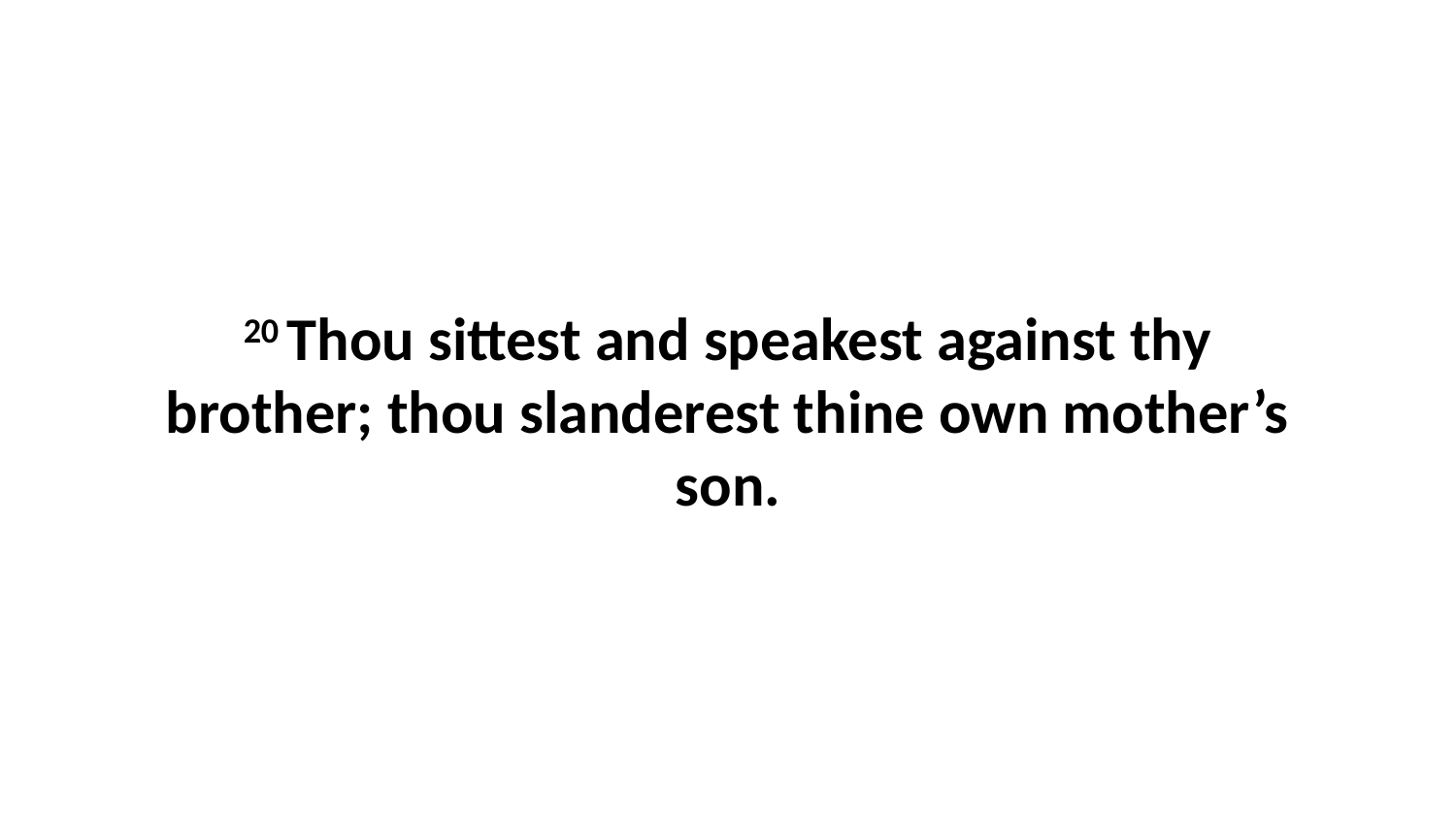

20 Thou sittest and speakest against thy brother; thou slanderest thine own mother’s son.